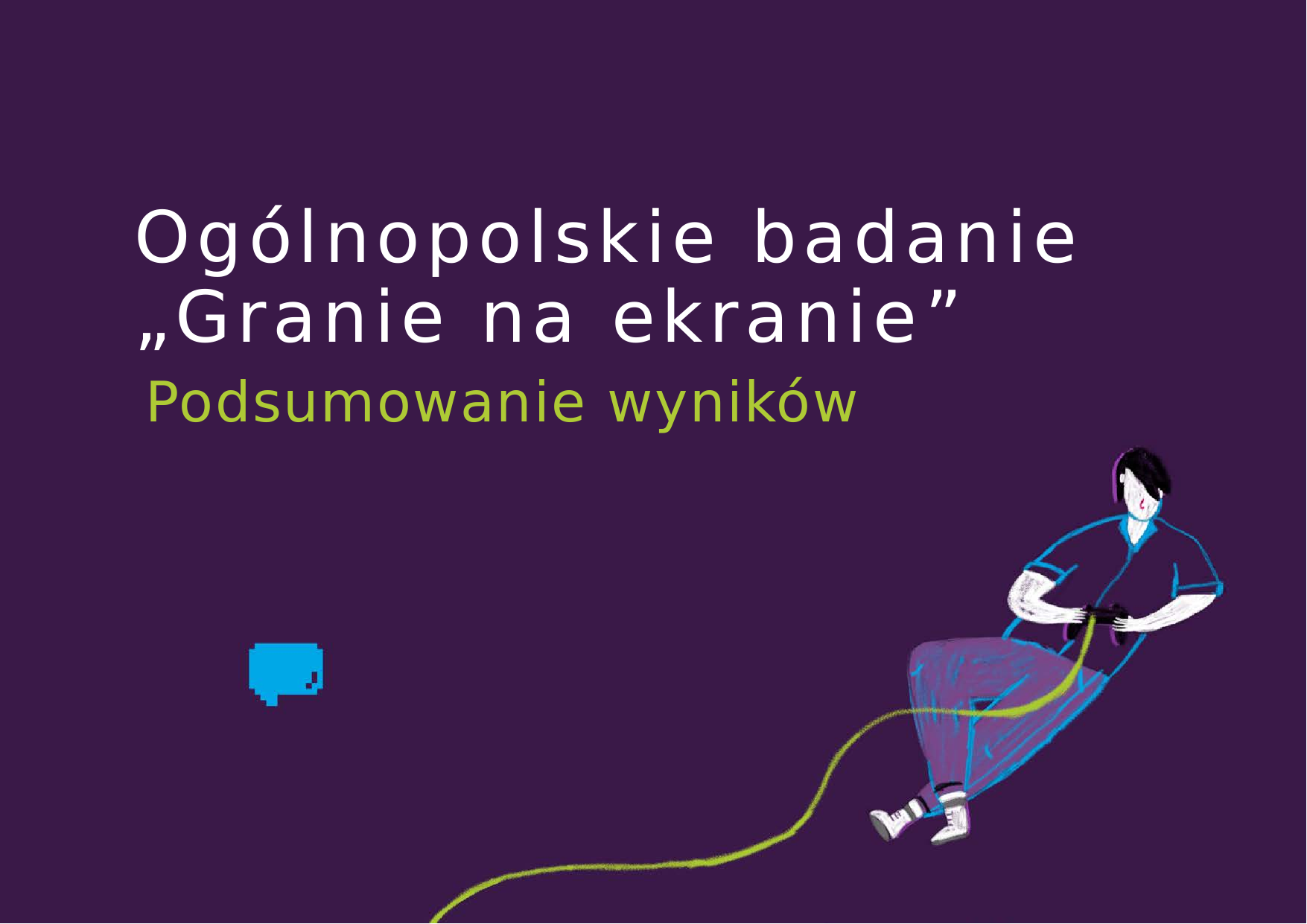

# Ogólnopolskie badanie „Granie na ekranie”
  Podsumowanie wyników
11
Granie na ekranie. Młodzież w świecie gier cyfrowych